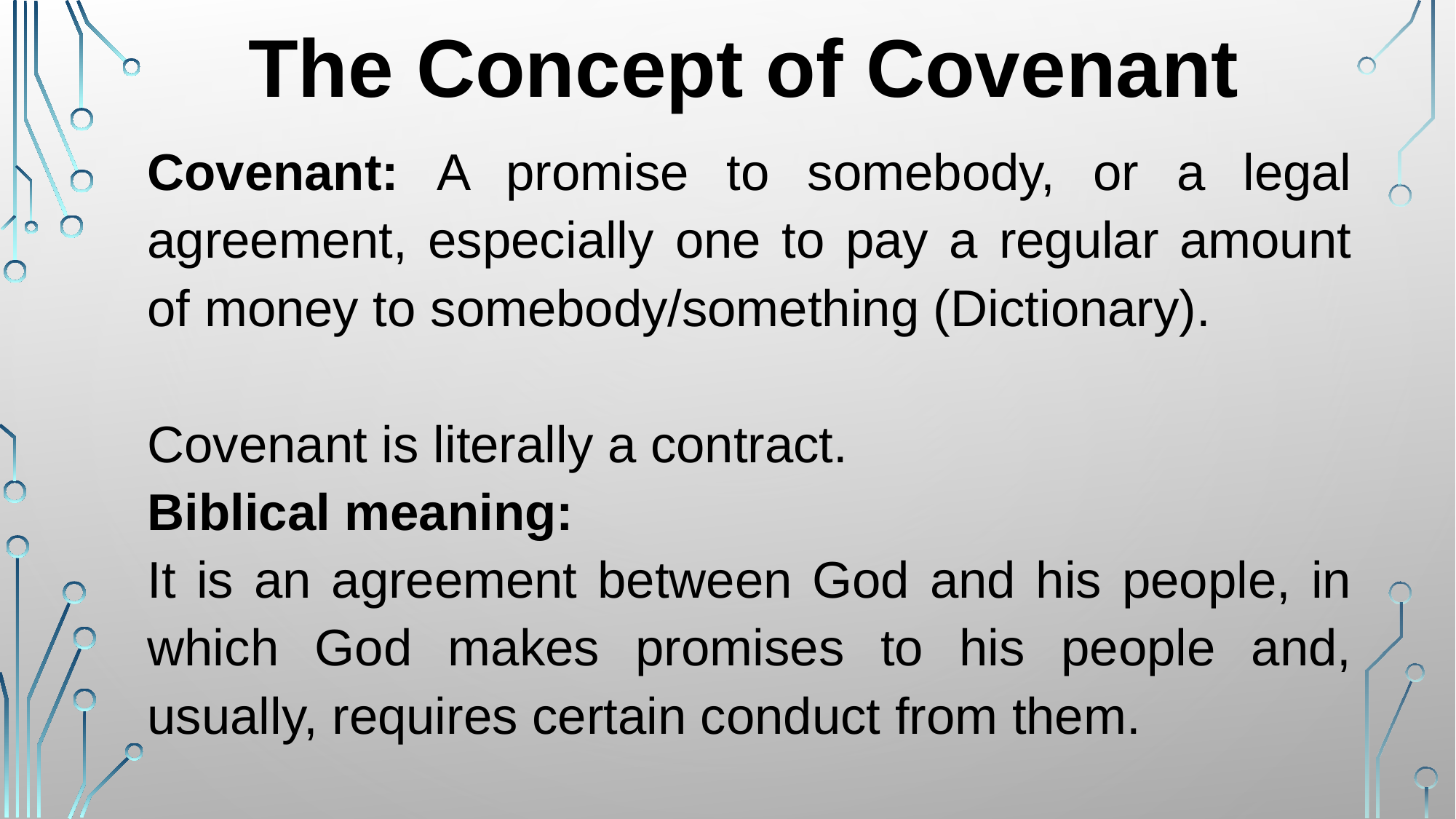

# The Concept of Covenant
Covenant: A promise to somebody, or a legal agreement, especially one to pay a regular amount of money to somebody/something (Dictionary).

Covenant is literally a contract.
Biblical meaning:
It is an agreement between God and his people, in which God makes promises to his people and, usually, requires certain conduct from them.